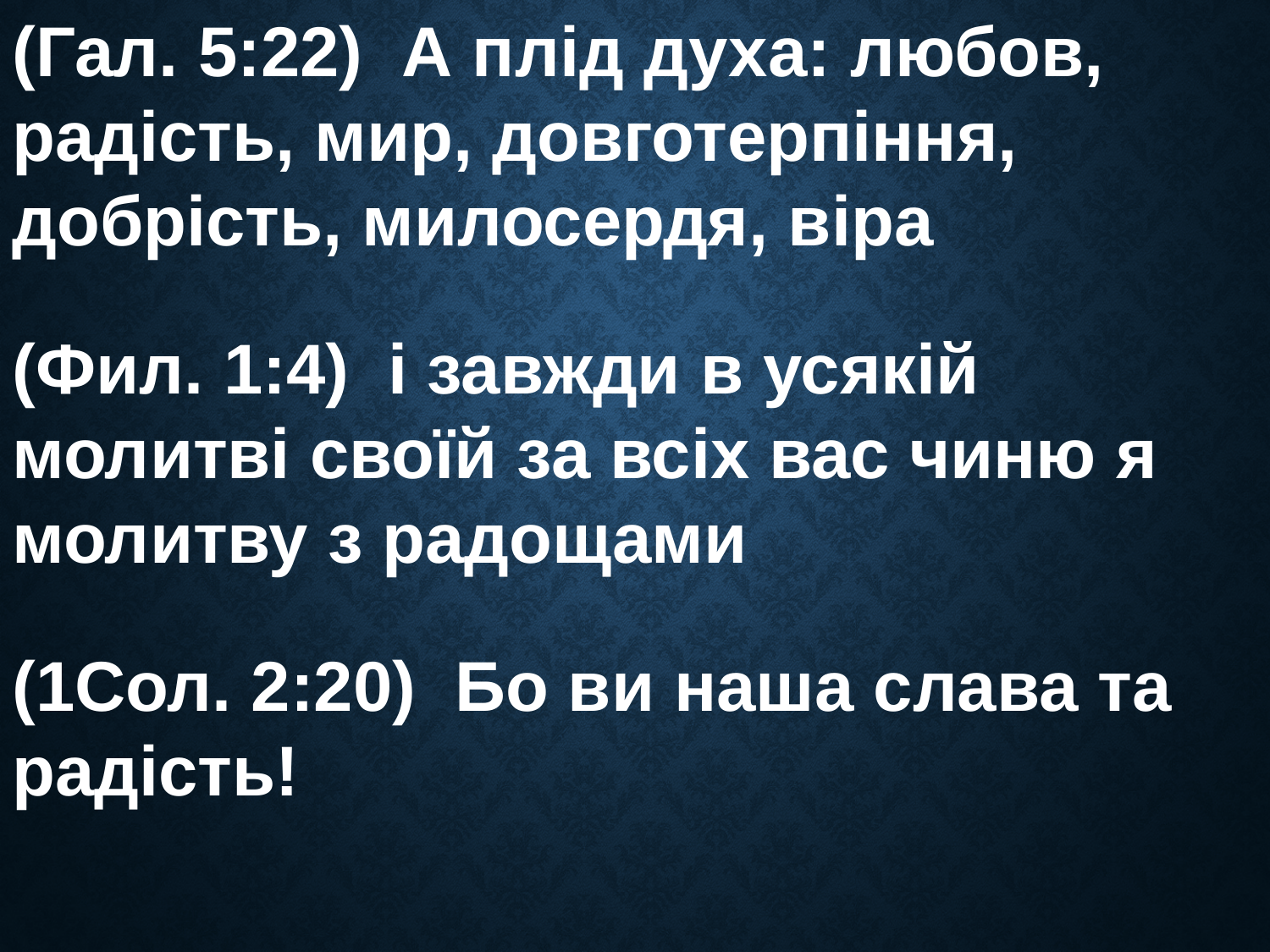

(Гал. 5:22)  А плід духа: любов, радість, мир, довготерпіння, добрість, милосердя, віра

(Фил. 1:4)  і завжди в усякій молитві своїй за всіх вас чиню я молитву з радощами

(1Сол. 2:20)  Бо ви наша слава та радість!